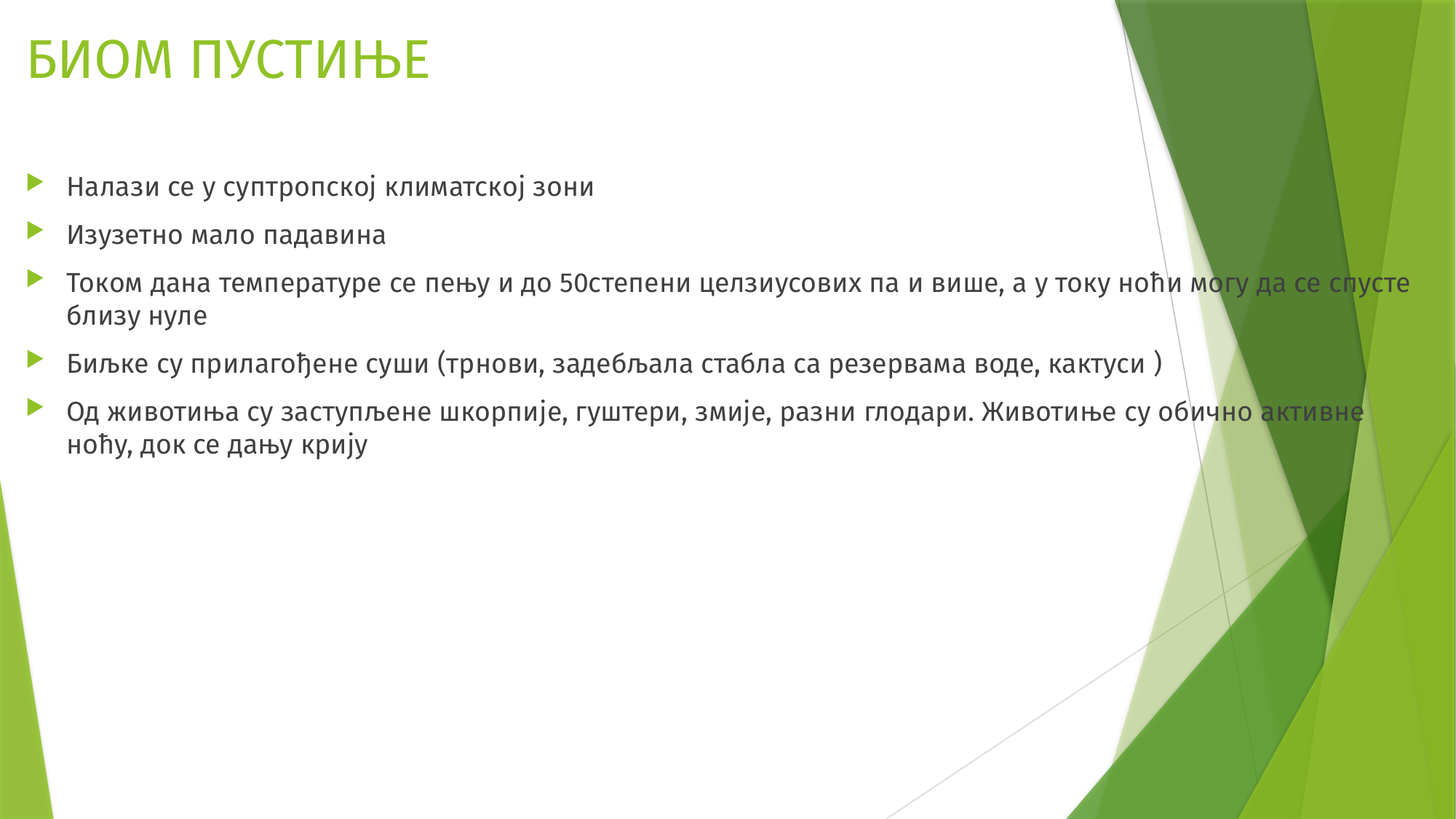

# БИОМ ПУСТИЊЕ
Налази се у суптропској климатској зони
Изузетно мало падавина
Током дана температуре се пењу и до 50степени целзиусових па и више, а у току ноћи могу да се спусте близу нуле
Биљке су прилагођене суши (трнови, задебљала стабла са резервама воде, кактуси )
Од животиња су заступљене шкорпије, гуштери, змије, разни глодари. Животиње су обично активне ноћу, док се дању крију